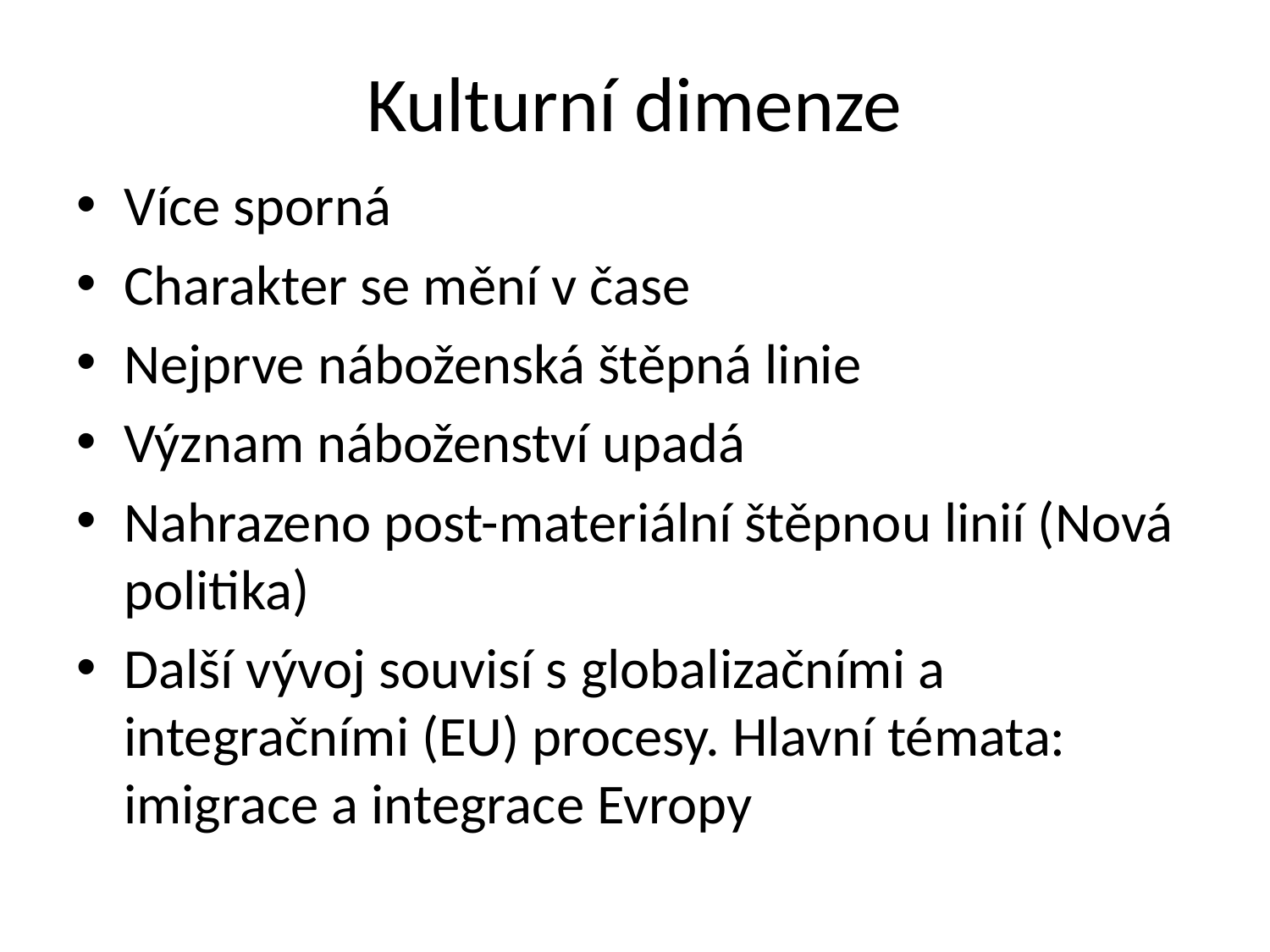

# Kulturní dimenze
Více sporná
Charakter se mění v čase
Nejprve náboženská štěpná linie
Význam náboženství upadá
Nahrazeno post-materiální štěpnou linií (Nová politika)
Další vývoj souvisí s globalizačními a integračními (EU) procesy. Hlavní témata: imigrace a integrace Evropy